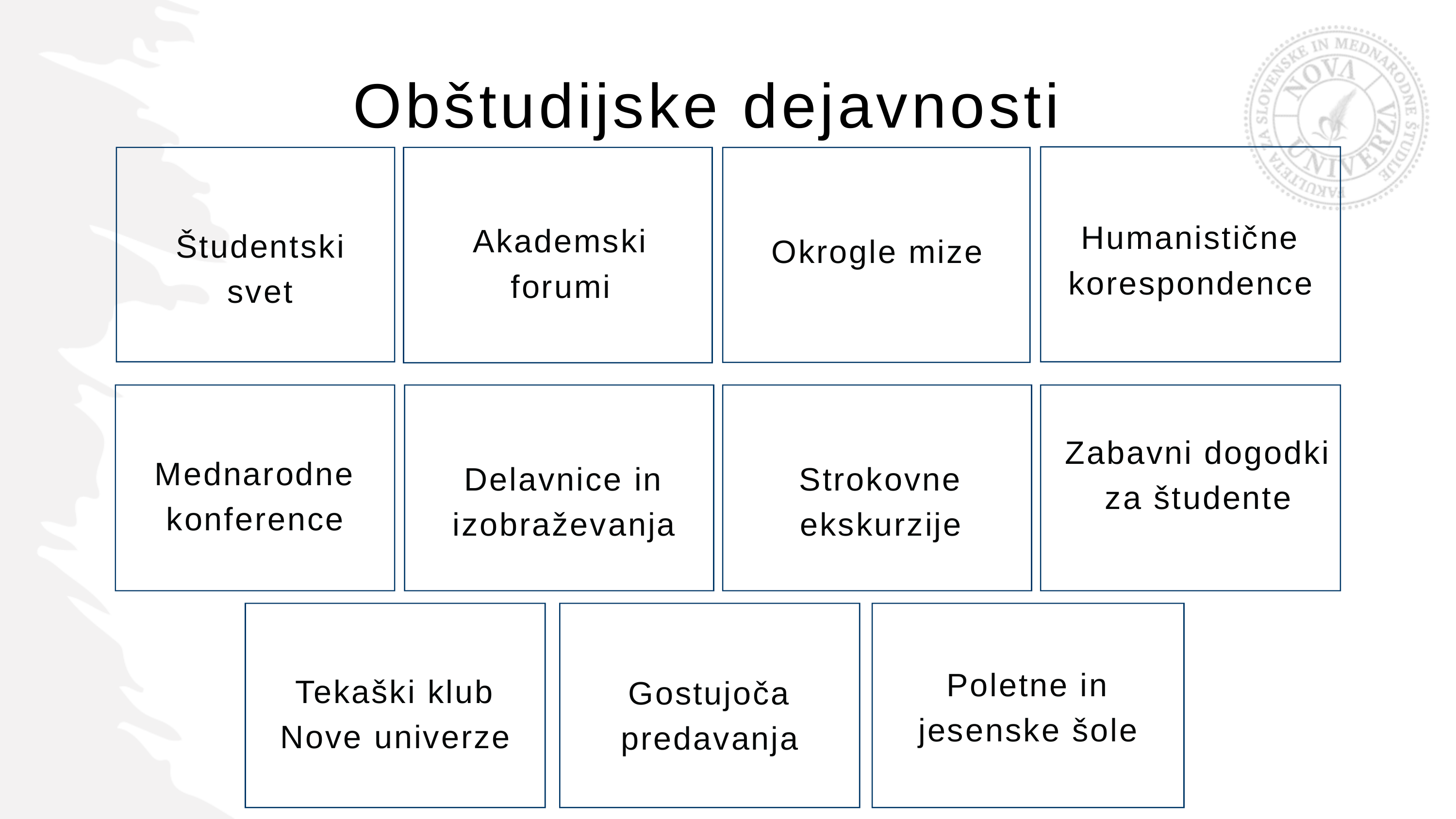

Obštudijske dejavnosti

Humanistične korespondence

Okrogle mize
Akademski forumi
Študentski
svet

Mednarodne konference
Zabavni dogodki za študente
Delavnice in izobraževanja
Strokovne ekskurzije

Tekaški klub Nove univerze

Gostujoča predavanja

Poletne in jesenske šole